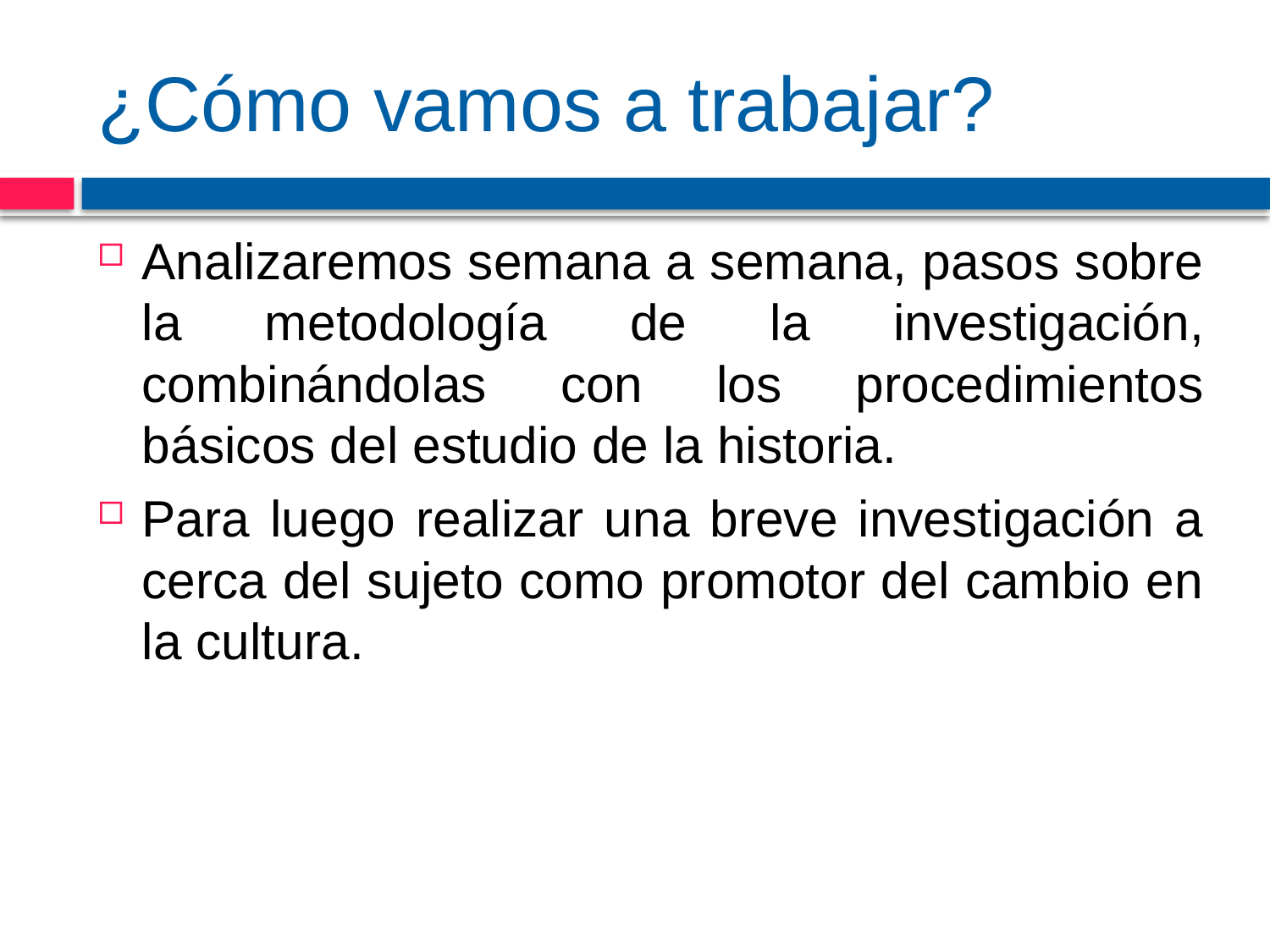

# ¿Cómo vamos a trabajar?
Analizaremos semana a semana, pasos sobre la metodología de la investigación, combinándolas con los procedimientos básicos del estudio de la historia.
Para luego realizar una breve investigación a cerca del sujeto como promotor del cambio en la cultura.